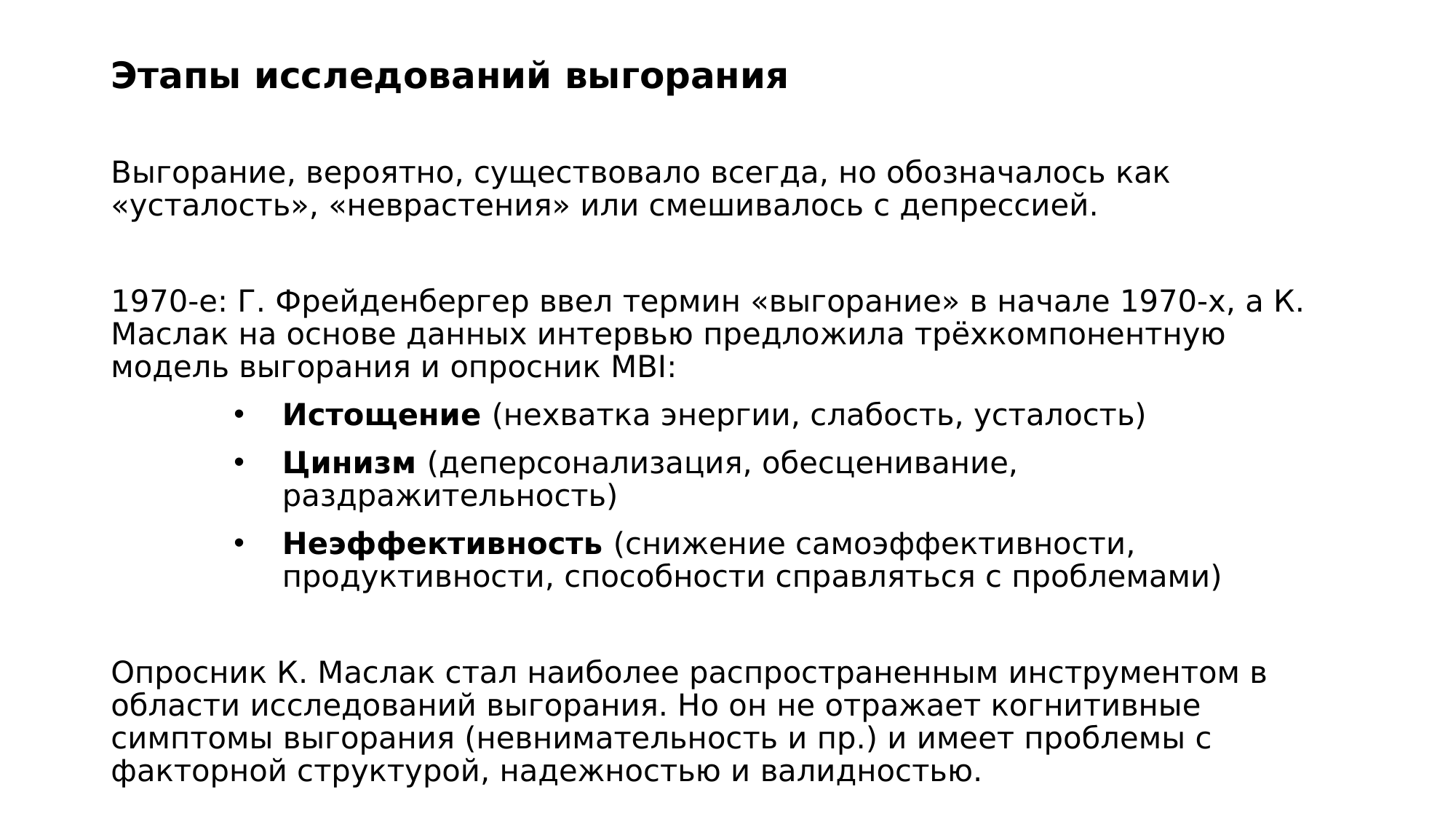

Этапы исследований выгорания
Выгорание, вероятно, существовало всегда, но обозначалось как «усталость», «неврастения» или смешивалось с депрессией.

1970-е: Г. Фрейденбергер ввел термин «выгорание» в начале 1970-х, а К. Маслак на основе данных интервью предложила трёхкомпонентную модель выгорания и опросник MBI:
Истощение (нехватка энергии, слабость, усталость)
Цинизм (деперсонализация, обесценивание, раздражительность)
Неэффективность (снижение самоэффективности, продуктивности, способности справляться с проблемами)

Опросник К. Маслак стал наиболее распространенным инструментом в области исследований выгорания. Но он не отражает когнитивные симптомы выгорания (невнимательность и пр.) и имеет проблемы с факторной структурой, надежностью и валидностью.